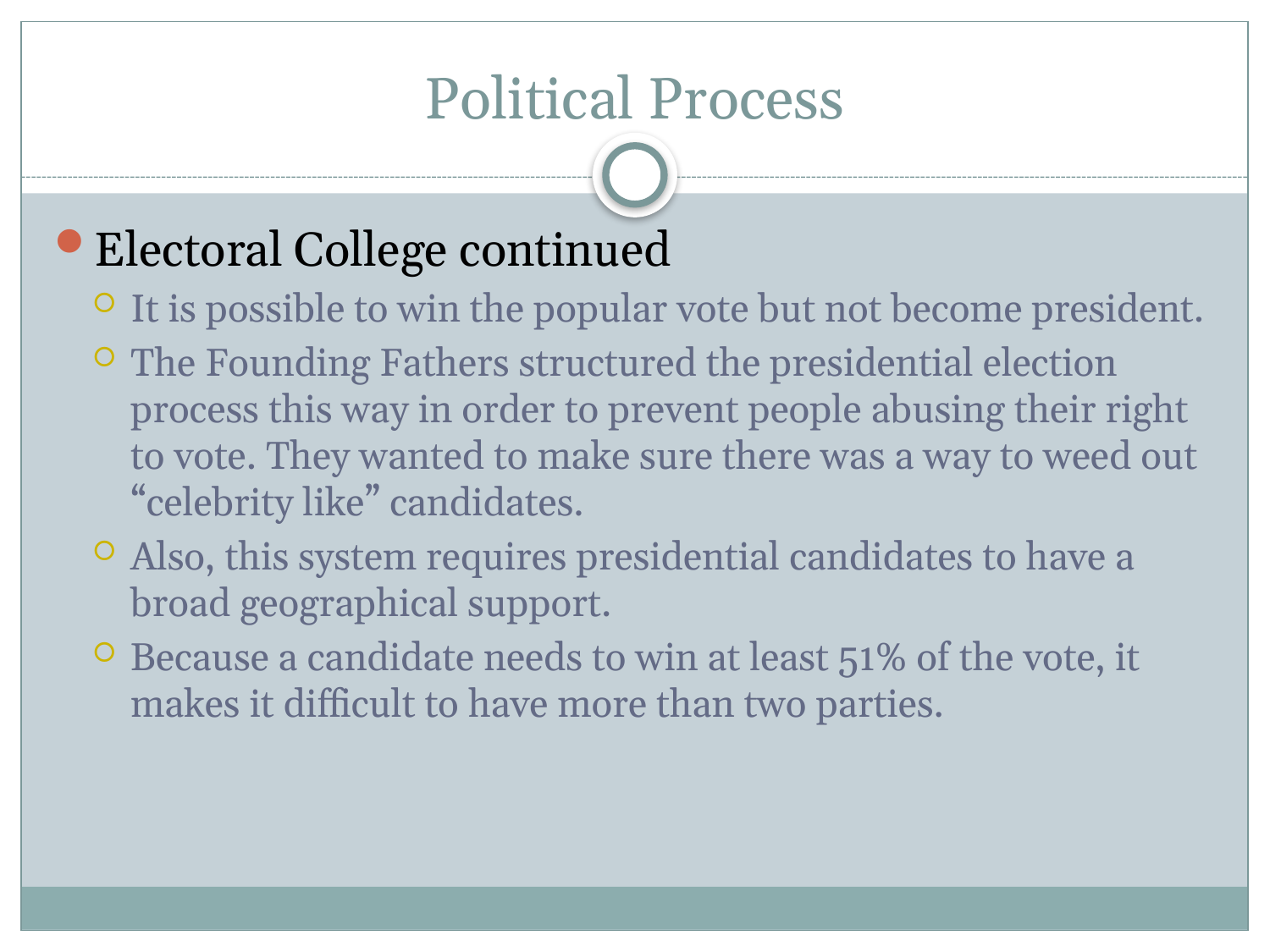

# Political Process
Electoral College continued
It is possible to win the popular vote but not become president.
The Founding Fathers structured the presidential election process this way in order to prevent people abusing their right to vote. They wanted to make sure there was a way to weed out “celebrity like” candidates.
Also, this system requires presidential candidates to have a broad geographical support.
Because a candidate needs to win at least 51% of the vote, it makes it difficult to have more than two parties.